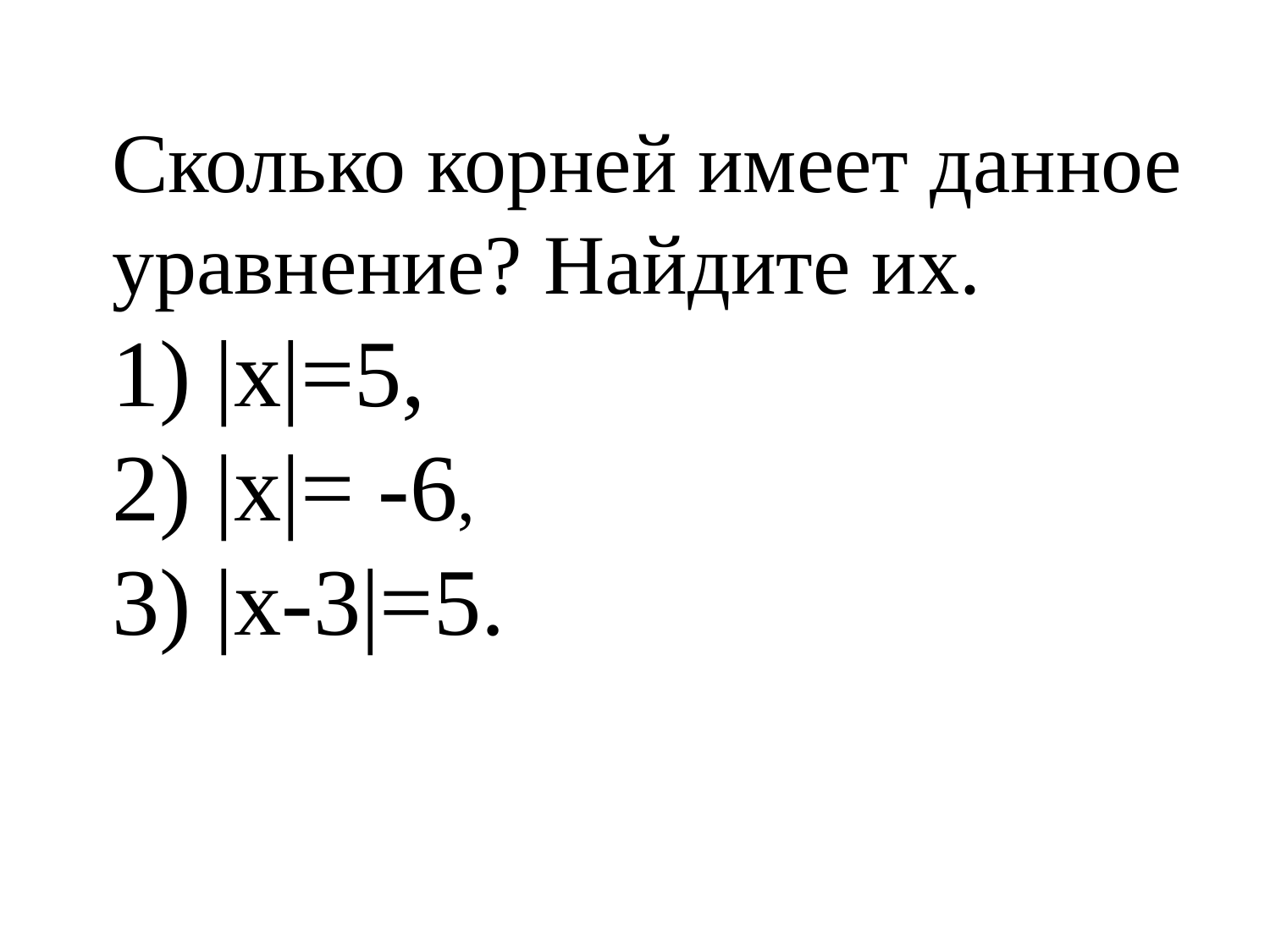

#
Сколько корней имеет данное уравнение? Найдите их.
|х|=5,
|х|= -6,
3) |х-3|=5.